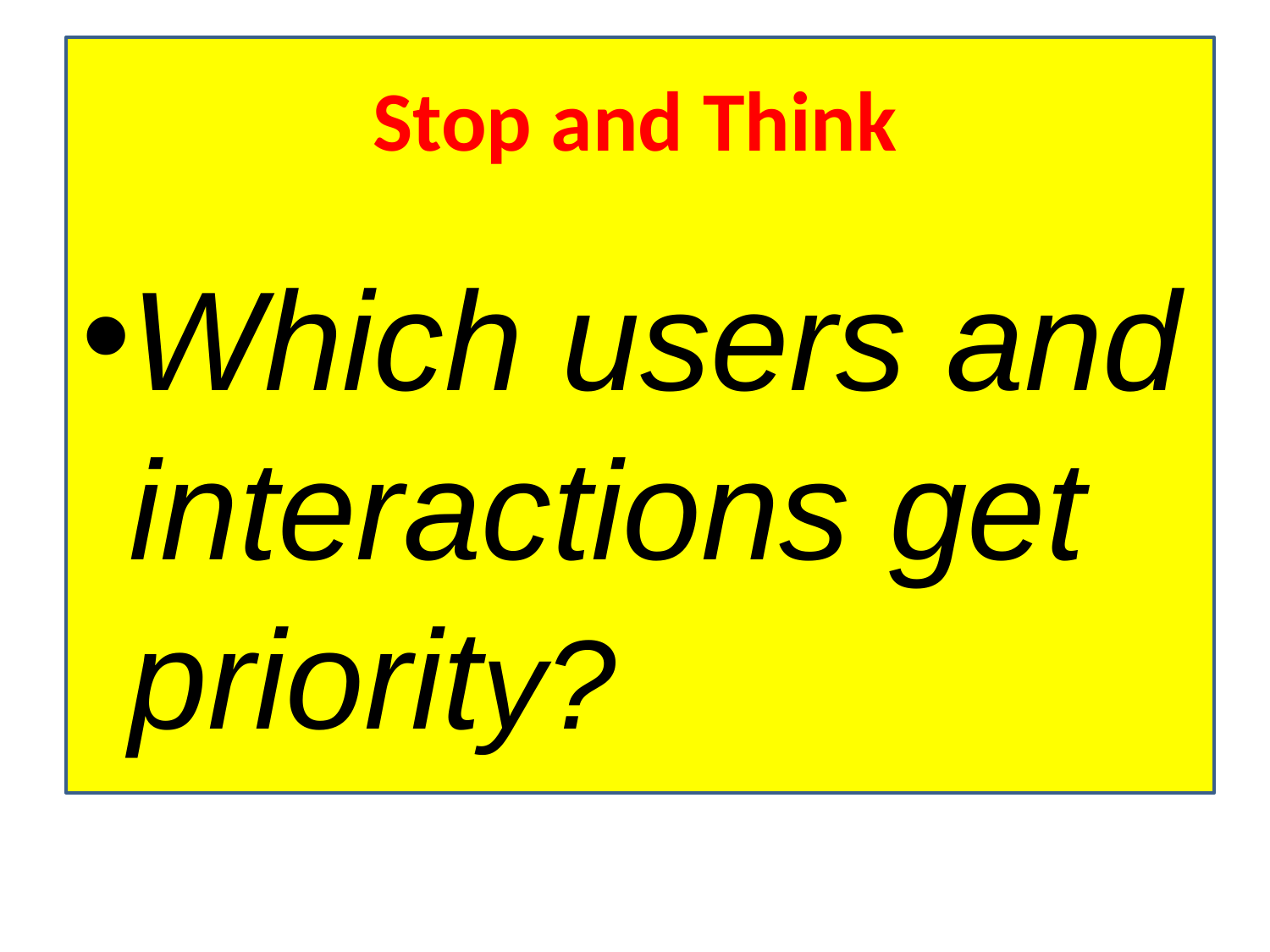

# Stop and Think
Which users and interactions get priority?